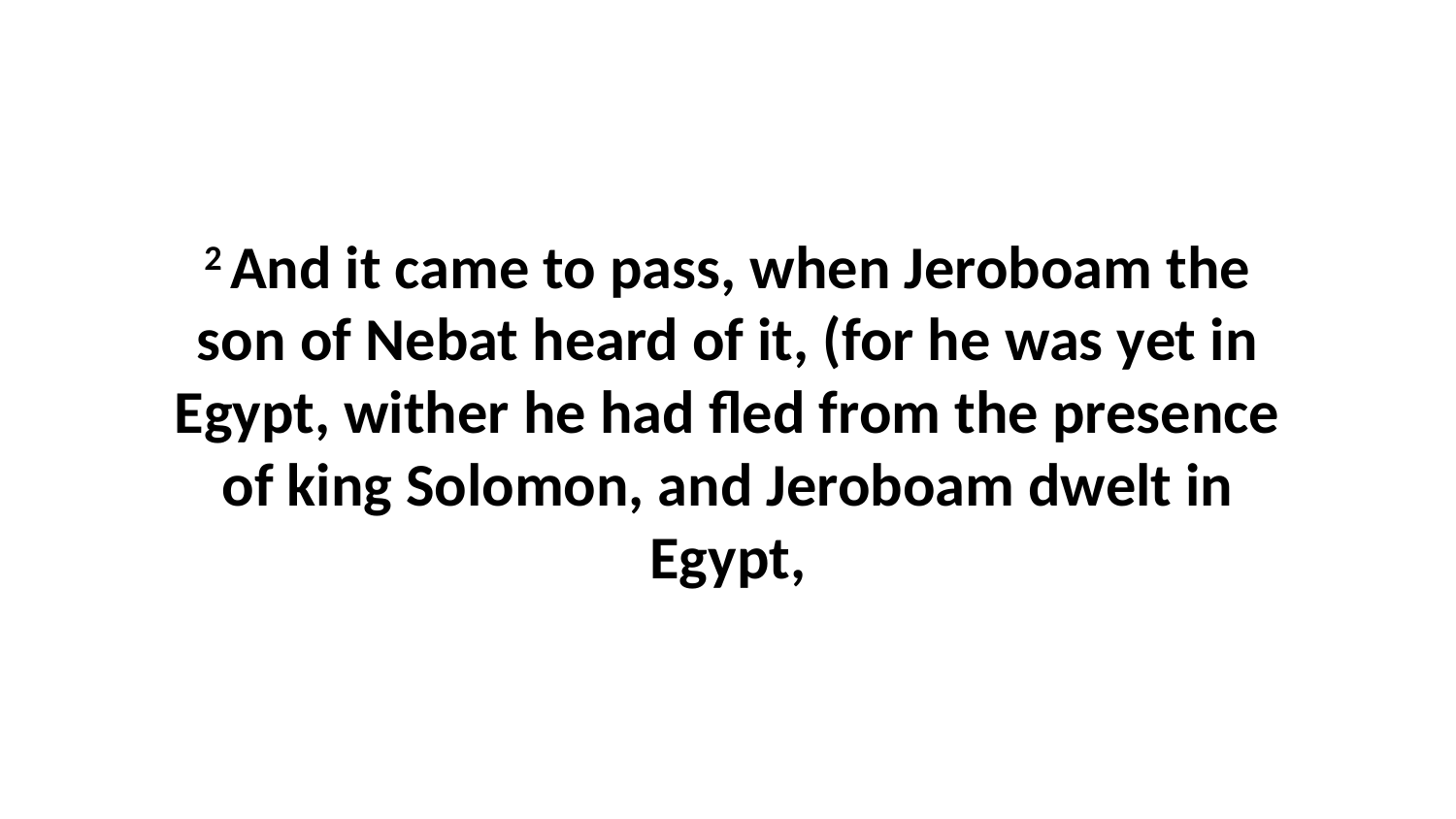

2 And it came to pass, when Jeroboam the son of Nebat heard of it, (for he was yet in Egypt, wither he had fled from the presence of king Solomon, and Jeroboam dwelt in Egypt,